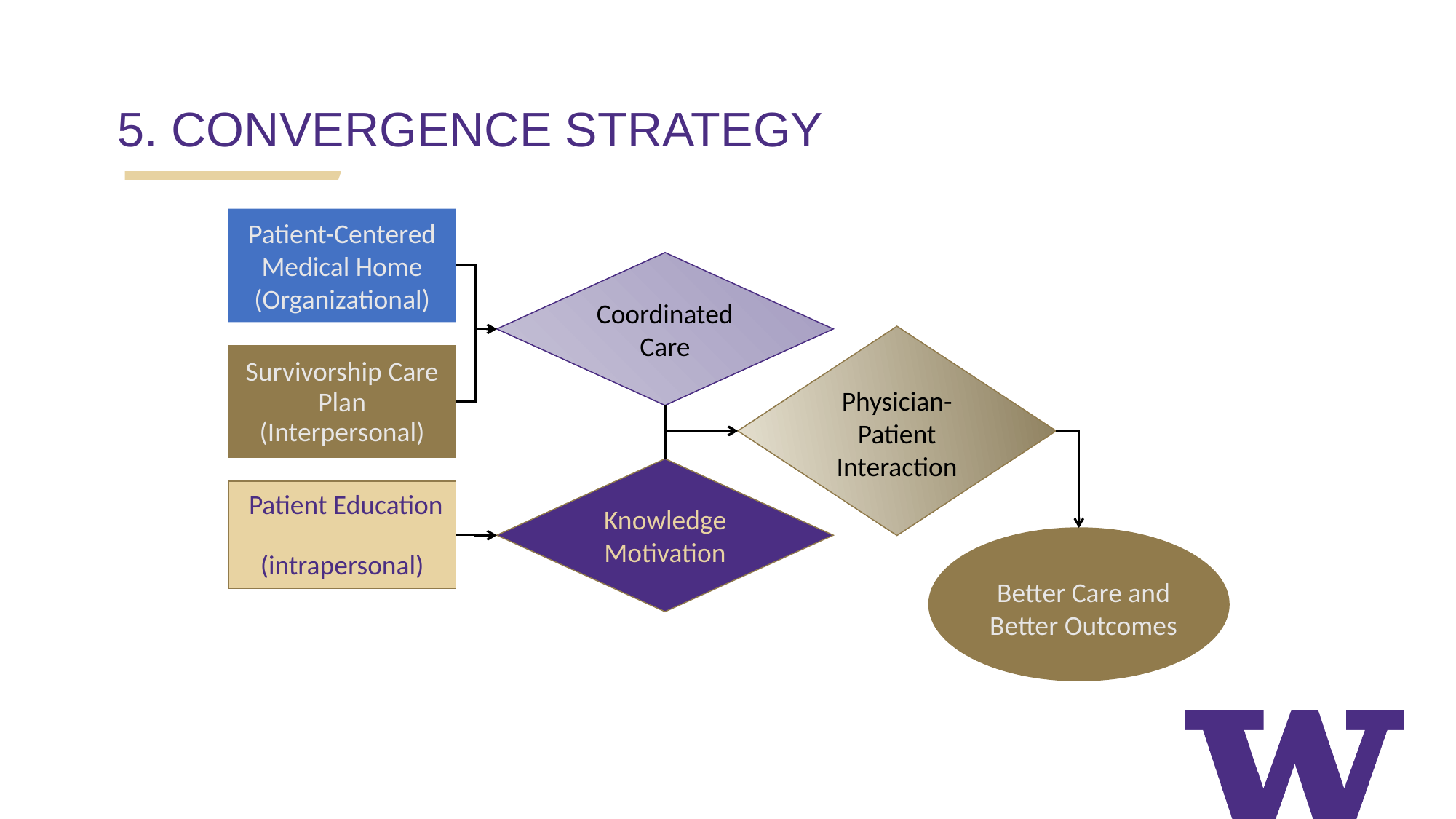

5. CONVERGENCE STRATEGY
Patient-Centered Medical Home
(Organizational)
Coordinated Care
Physician-Patient Interaction
Survivorship Care Plan (Interpersonal)
Knowledge Motivation
 Patient Education
(intrapersonal)

Better Care and Better Outcomes